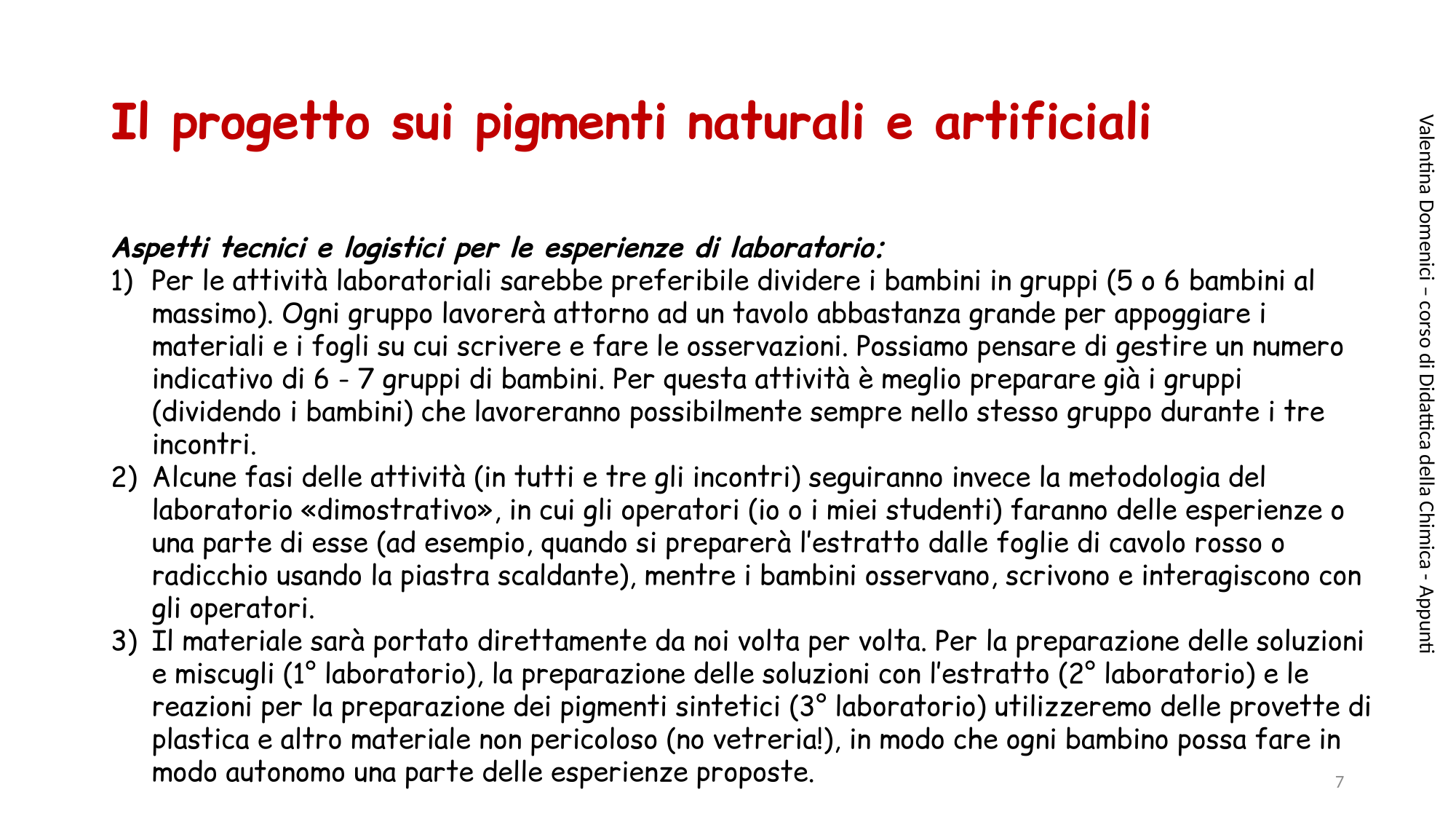

# Il progetto sui pigmenti naturali e artificiali
Aspetti tecnici e logistici per le esperienze di laboratorio:
Per le attività laboratoriali sarebbe preferibile dividere i bambini in gruppi (5 o 6 bambini al massimo). Ogni gruppo lavorerà attorno ad un tavolo abbastanza grande per appoggiare i materiali e i fogli su cui scrivere e fare le osservazioni. Possiamo pensare di gestire un numero indicativo di 6 - 7 gruppi di bambini. Per questa attività è meglio preparare già i gruppi (dividendo i bambini) che lavoreranno possibilmente sempre nello stesso gruppo durante i tre incontri.
Alcune fasi delle attività (in tutti e tre gli incontri) seguiranno invece la metodologia del laboratorio «dimostrativo», in cui gli operatori (io o i miei studenti) faranno delle esperienze o una parte di esse (ad esempio, quando si preparerà l’estratto dalle foglie di cavolo rosso o radicchio usando la piastra scaldante), mentre i bambini osservano, scrivono e interagiscono con gli operatori.
Il materiale sarà portato direttamente da noi volta per volta. Per la preparazione delle soluzioni e miscugli (1° laboratorio), la preparazione delle soluzioni con l’estratto (2° laboratorio) e le reazioni per la preparazione dei pigmenti sintetici (3° laboratorio) utilizzeremo delle provette di plastica e altro materiale non pericoloso (no vetreria!), in modo che ogni bambino possa fare in modo autonomo una parte delle esperienze proposte.
Valentina Domenici – corso di Didattica della Chimica - Appunti
7